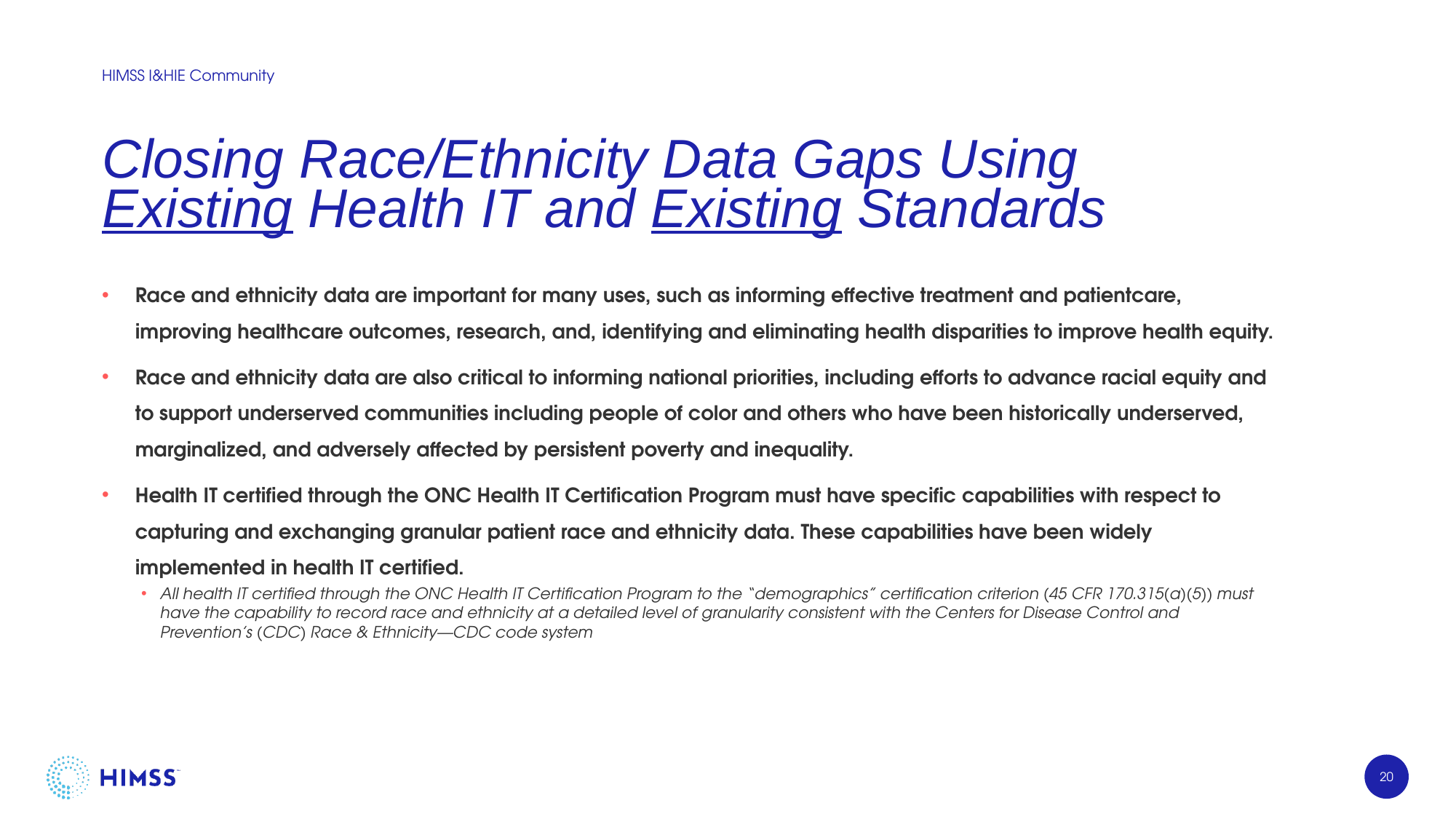

# Closing Race/Ethnicity Data Gaps Using Existing Health IT and Existing Standards
Race and ethnicity data are important for many uses, such as informing effective treatment and patientcare, improving healthcare outcomes, research, and, identifying and eliminating health disparities to improve health equity.
Race and ethnicity data are also critical to informing national priorities, including efforts to advance racial equity and to support underserved communities including people of color and others who have been historically underserved, marginalized, and adversely affected by persistent poverty and inequality.
Health IT certified through the ONC Health IT Certification Program must have specific capabilities with respect to capturing and exchanging granular patient race and ethnicity data. These capabilities have been widely implemented in health IT certified.
All health IT certified through the ONC Health IT Certification Program to the “demographics” certification criterion (45 CFR 170.315(a)(5)) must have the capability to record race and ethnicity at a detailed level of granularity consistent with the Centers for Disease Control and Prevention’s (CDC) Race & Ethnicity—CDC code system

20